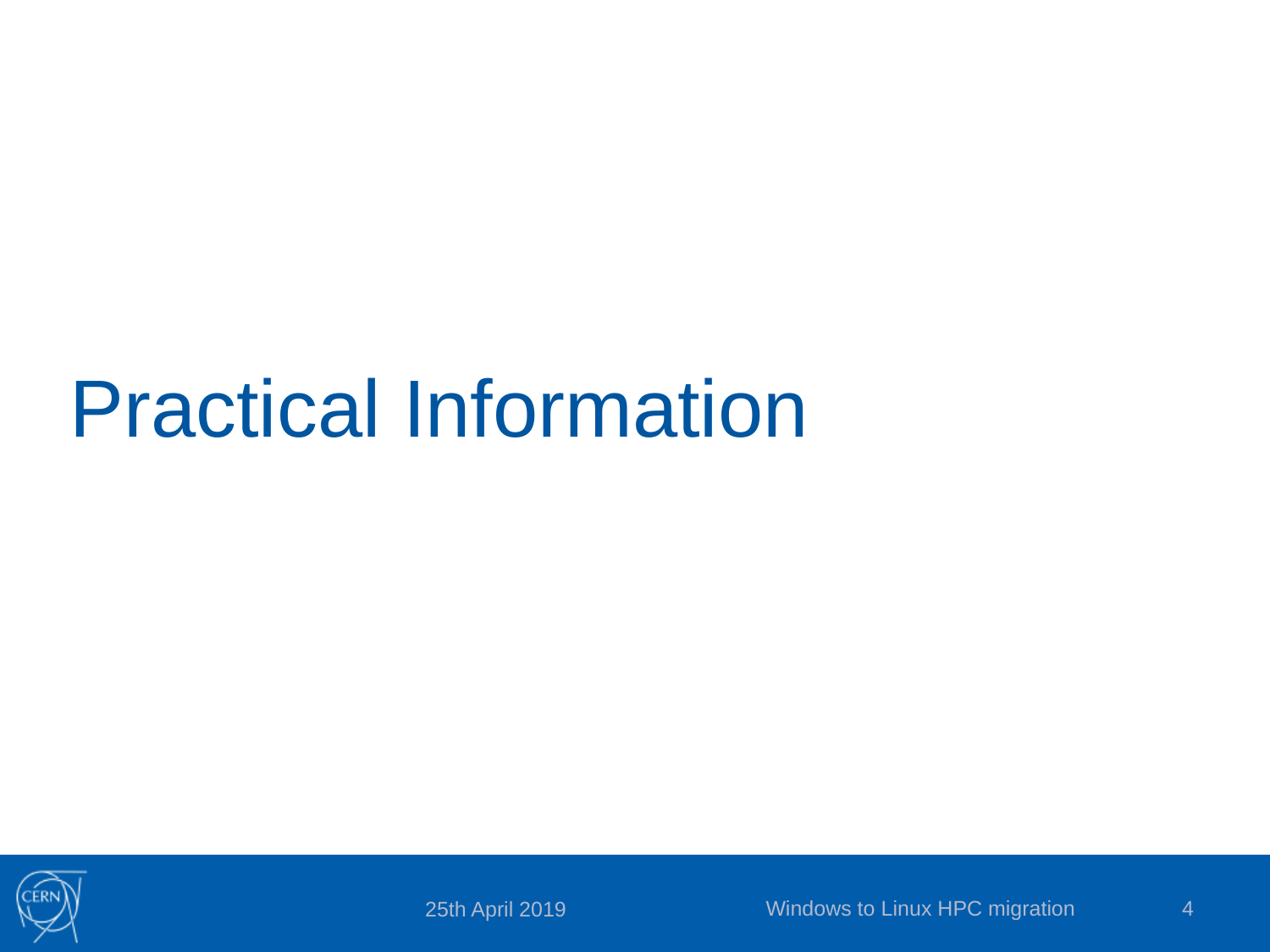

# Practical Information

Windows to Linux HPC migration
4
25th April 2019